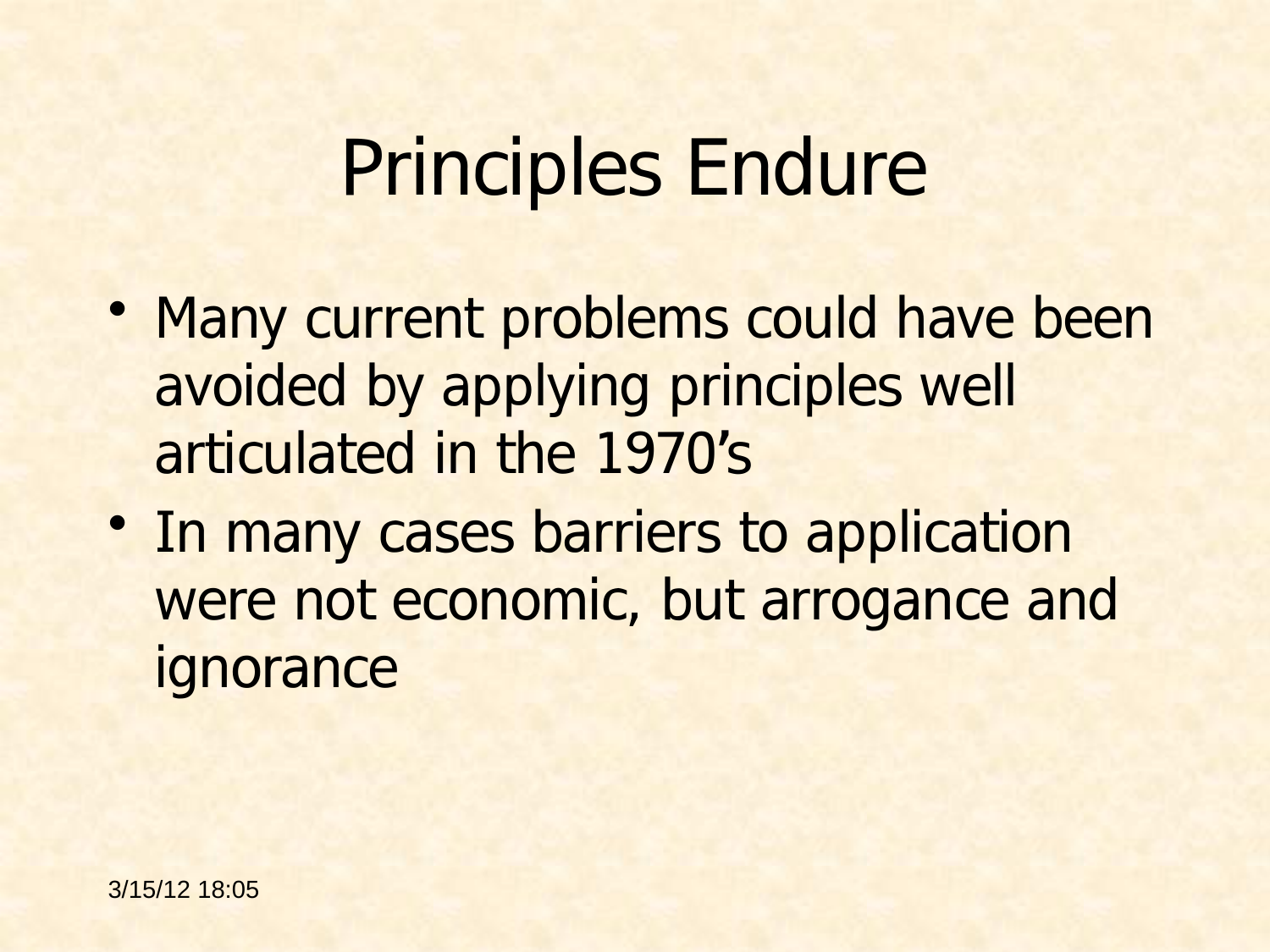

# Principles Endure
Many current problems could have been avoided by applying principles well articulated in the 1970’s
In many cases barriers to application were not economic, but arrogance and ignorance
3/15/12 18:05